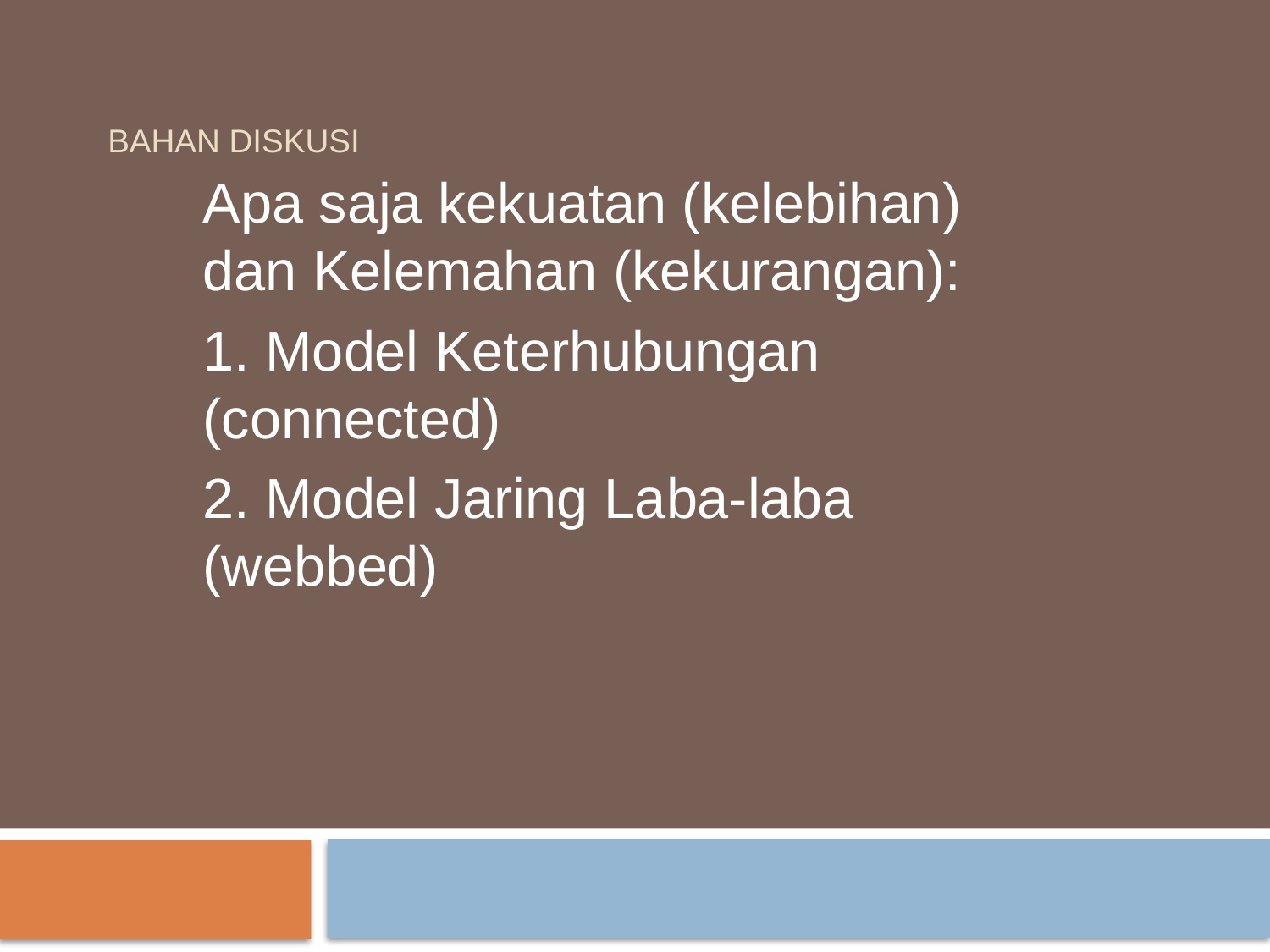

# Bahan diskusi
Apa saja kekuatan (kelebihan) dan Kelemahan (kekurangan):
1. Model Keterhubungan (connected)
2. Model Jaring Laba-laba (webbed)